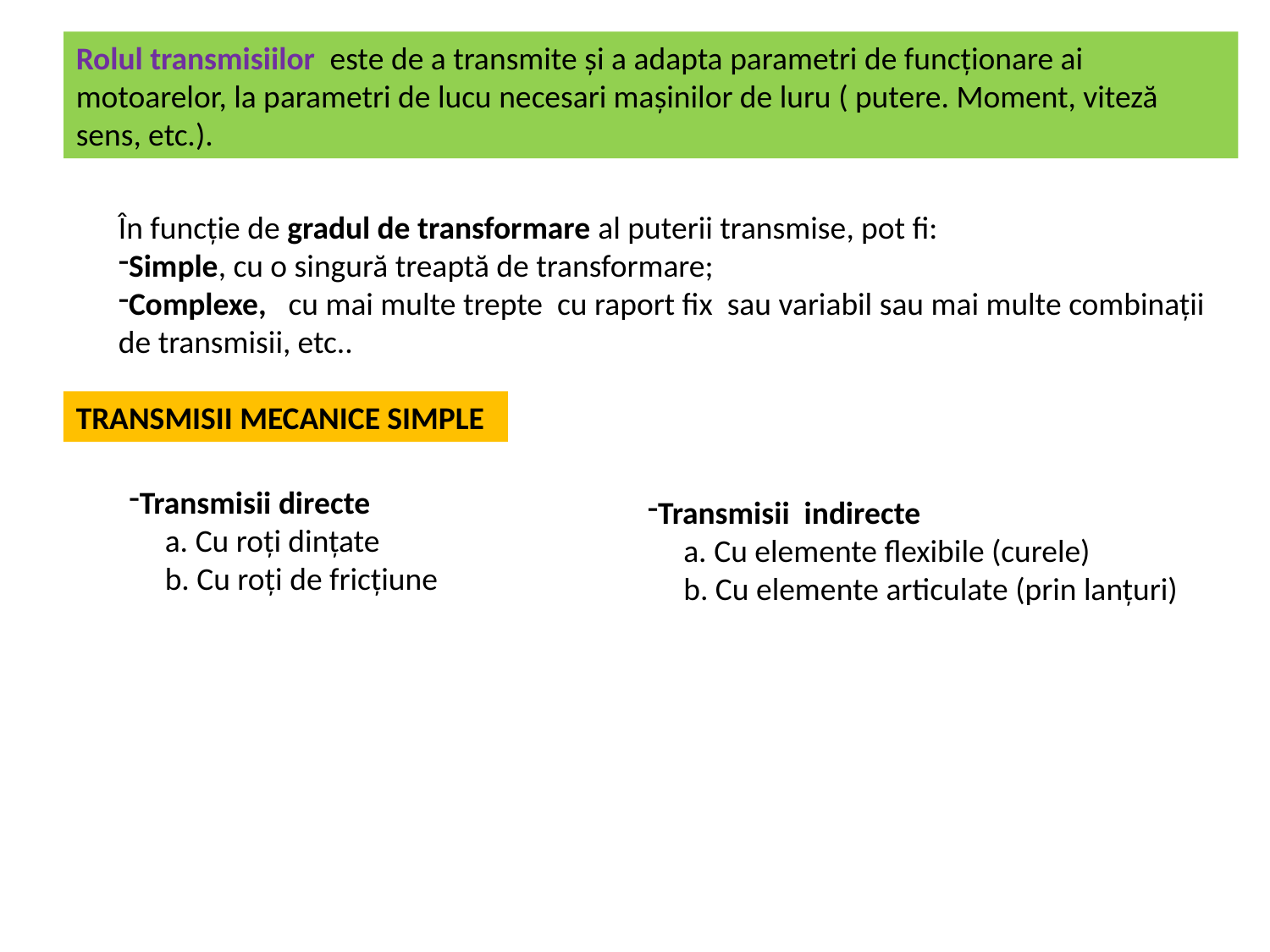

Rolul transmisiilor  este de a transmite și a adapta parametri de funcționare ai motoarelor, la parametri de lucu necesari mașinilor de luru ( putere. Moment, viteză sens, etc.).
În funcție de gradul de transformare al puterii transmise, pot fi:
Simple, cu o singură treaptă de transformare;
Complexe,   cu mai multe trepte  cu raport fix  sau variabil sau mai multe combinații de transmisii, etc..
TRANSMISII MECANICE SIMPLE
Transmisii directe
     a. Cu roți dințate
     b. Cu roți de fricțiune
Transmisii  indirecte
     a. Cu elemente flexibile (curele)
     b. Cu elemente articulate (prin lanțuri)